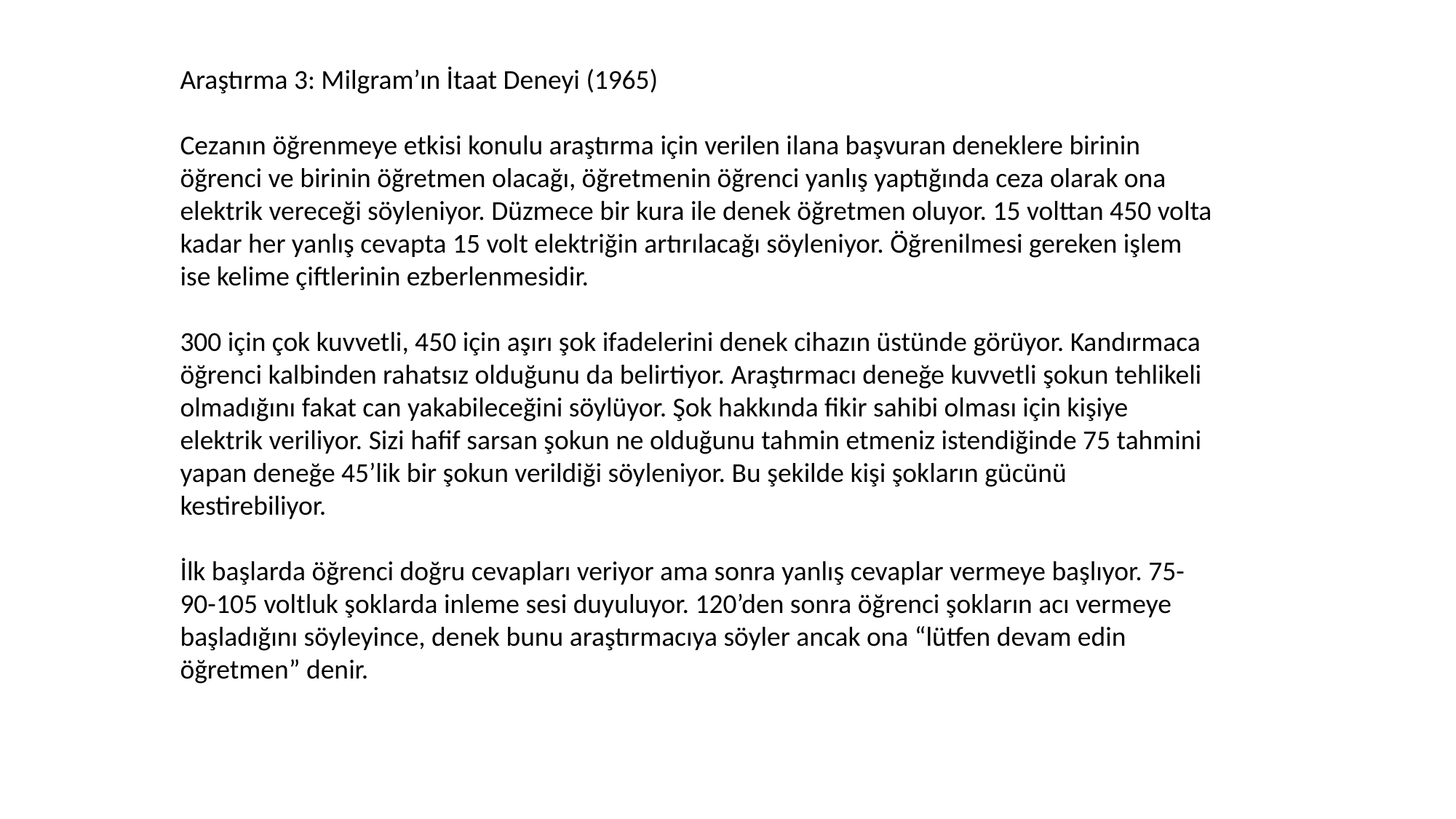

Araştırma 3: Milgram’ın İtaat Deneyi (1965)

Cezanın öğrenmeye etkisi konulu araştırma için verilen ilana başvuran deneklere birinin öğrenci ve birinin öğretmen olacağı, öğretmenin öğrenci yanlış yaptığında ceza olarak ona elektrik vereceği söyleniyor. Düzmece bir kura ile denek öğretmen oluyor. 15 volttan 450 volta kadar her yanlış cevapta 15 volt elektriğin artırılacağı söyleniyor. Öğrenilmesi gereken işlem ise kelime çiftlerinin ezberlenmesidir.

300 için çok kuvvetli, 450 için aşırı şok ifadelerini denek cihazın üstünde görüyor. Kandırmaca öğrenci kalbinden rahatsız olduğunu da belirtiyor. Araştırmacı deneğe kuvvetli şokun tehlikeli olmadığını fakat can yakabileceğini söylüyor. Şok hakkında fikir sahibi olması için kişiye elektrik veriliyor. Sizi hafif sarsan şokun ne olduğunu tahmin etmeniz istendiğinde 75 tahmini yapan deneğe 45’lik bir şokun verildiği söyleniyor. Bu şekilde kişi şokların gücünü kestirebiliyor.

İlk başlarda öğrenci doğru cevapları veriyor ama sonra yanlış cevaplar vermeye başlıyor. 75-90-105 voltluk şoklarda inleme sesi duyuluyor. 120’den sonra öğrenci şokların acı vermeye başladığını söyleyince, denek bunu araştırmacıya söyler ancak ona “lütfen devam edin öğretmen” denir.